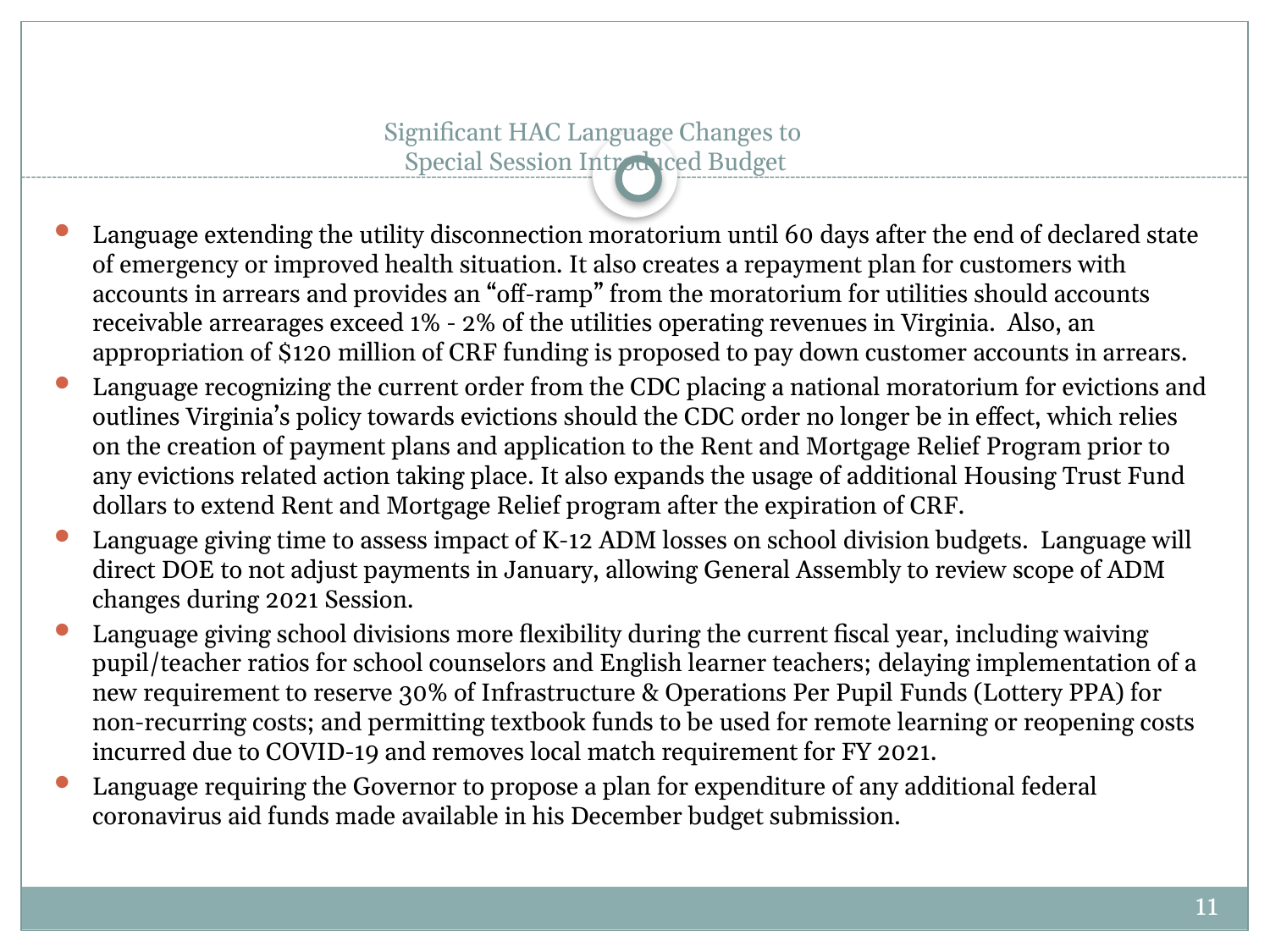

# Significant HAC Language Changes to Special Session Introduced Budget
11
Language extending the utility disconnection moratorium until 60 days after the end of declared state of emergency or improved health situation. It also creates a repayment plan for customers with accounts in arrears and provides an “off-ramp” from the moratorium for utilities should accounts receivable arrearages exceed 1% - 2% of the utilities operating revenues in Virginia.  Also, an appropriation of $120 million of CRF funding is proposed to pay down customer accounts in arrears.
Language recognizing the current order from the CDC placing a national moratorium for evictions and outlines Virginia’s policy towards evictions should the CDC order no longer be in effect, which relies on the creation of payment plans and application to the Rent and Mortgage Relief Program prior to any evictions related action taking place. It also expands the usage of additional Housing Trust Fund dollars to extend Rent and Mortgage Relief program after the expiration of CRF.
Language giving time to assess impact of K-12 ADM losses on school division budgets.  Language will direct DOE to not adjust payments in January, allowing General Assembly to review scope of ADM changes during 2021 Session.
Language giving school divisions more flexibility during the current fiscal year, including waiving pupil/teacher ratios for school counselors and English learner teachers; delaying implementation of a new requirement to reserve 30% of Infrastructure & Operations Per Pupil Funds (Lottery PPA) for non-recurring costs; and permitting textbook funds to be used for remote learning or reopening costs incurred due to COVID-19 and removes local match requirement for FY 2021.
Language requiring the Governor to propose a plan for expenditure of any additional federal coronavirus aid funds made available in his December budget submission.